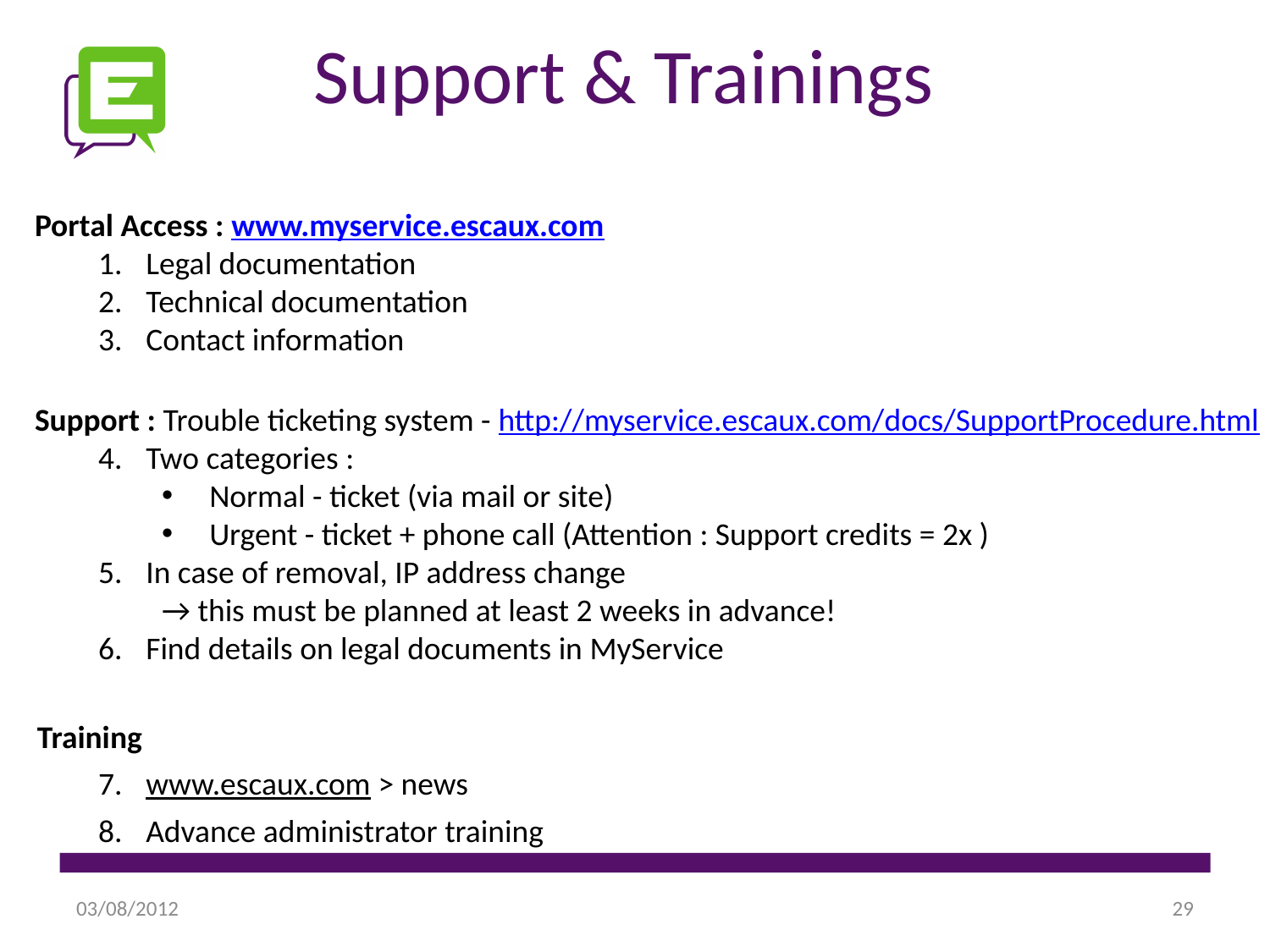

Support & Trainings
Portal Access : www.myservice.escaux.com
Legal documentation
Technical documentation
Contact information

Support : Trouble ticketing system - http://myservice.escaux.com/docs/SupportProcedure.html
Two categories :
Normal - ticket (via mail or site)
Urgent - ticket + phone call (Attention : Support credits = 2x )
In case of removal, IP address change
→ this must be planned at least 2 weeks in advance!
Find details on legal documents in MyService

Training
www.escaux.com > news
Advance administrator training

03/08/2012
29